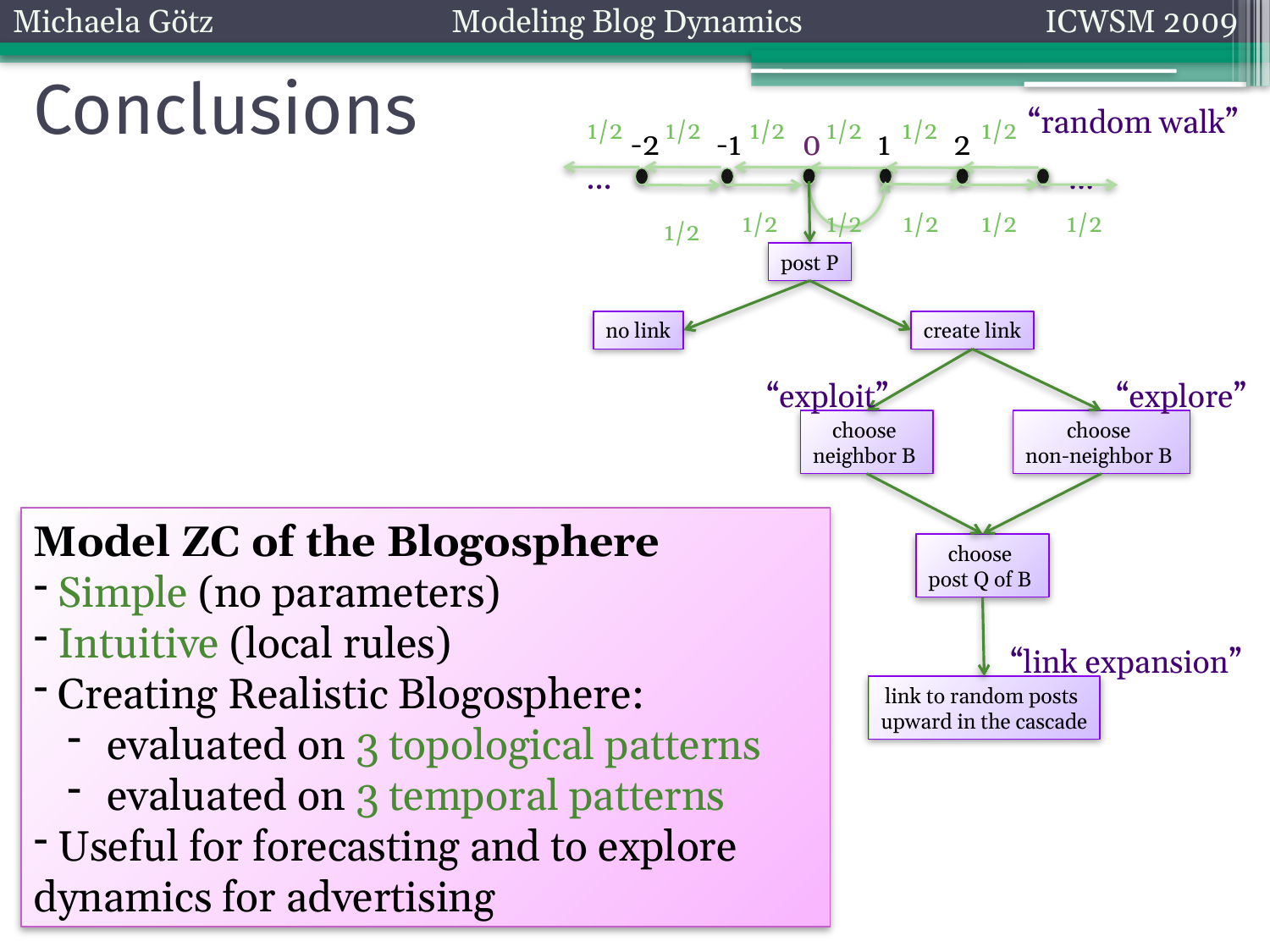

Michaela Götz

Modeling Blog Dynamics

ICWSM 2009

Conclusions
“random walk”
1/2
1/2
1/2
1/2
1/2
1/2
-2
-1
0
1
2
…
…

1/2
1/2
1/2
1/2
1/2
1/2
post P
no link
create link
“exploit”
“explore”
choose
neighbor B
choose
non-neighbor B
Model ZC of the Blogosphere
 Simple (no parameters)
 Intuitive (local rules)
 Creating Realistic Blogosphere:
 evaluated on 3 topological patterns
 evaluated on 3 temporal patterns
 Useful for forecasting and to explore dynamics for advertising
choose
post Q of B
“link expansion”
link to random posts
upward in the cascade